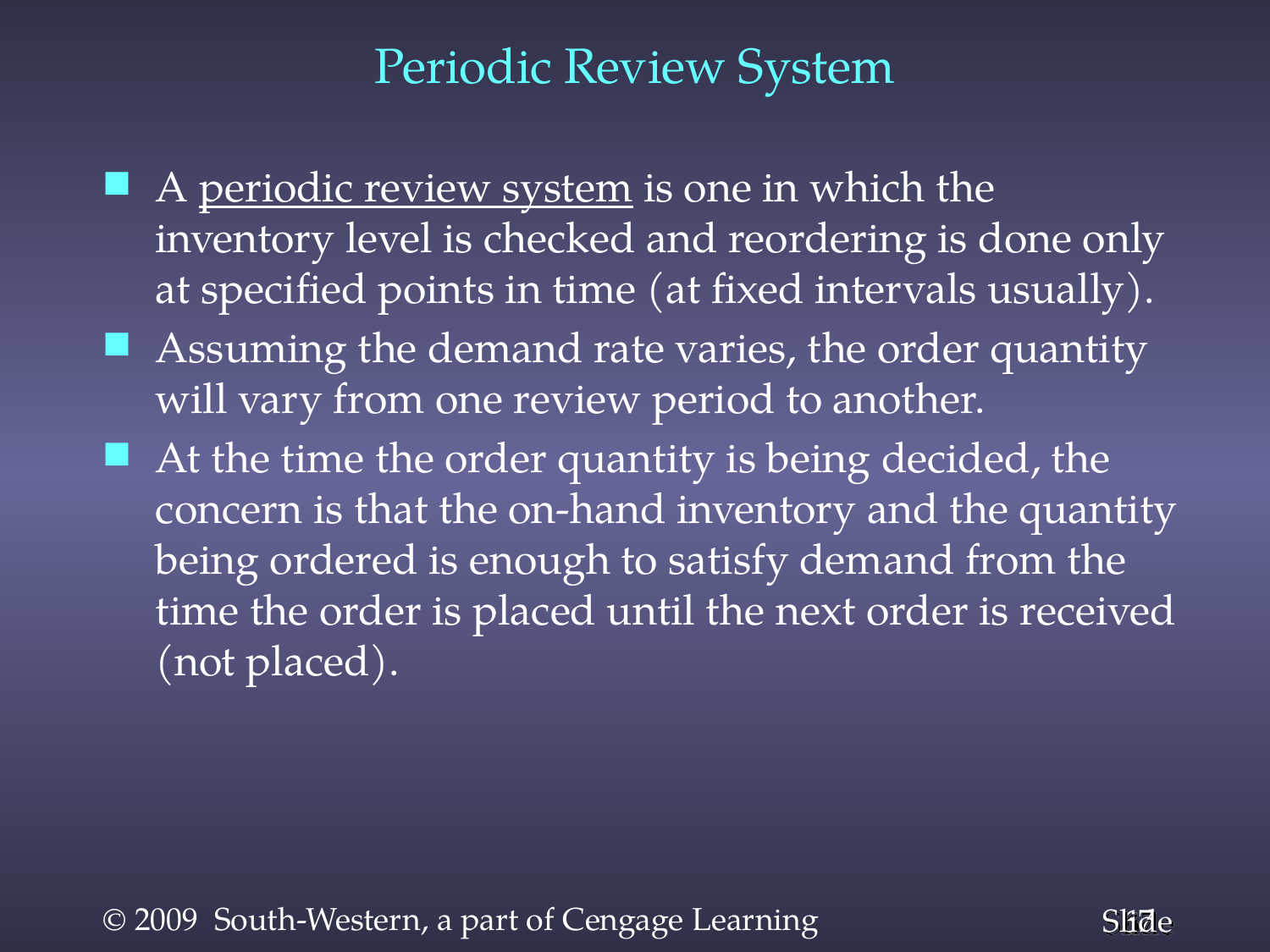

# Periodic Review System
A periodic review system is one in which the inventory level is checked and reordering is done only at specified points in time (at fixed intervals usually).
Assuming the demand rate varies, the order quantity will vary from one review period to another.
At the time the order quantity is being decided, the concern is that the on-hand inventory and the quantity being ordered is enough to satisfy demand from the time the order is placed until the next order is received (not placed).